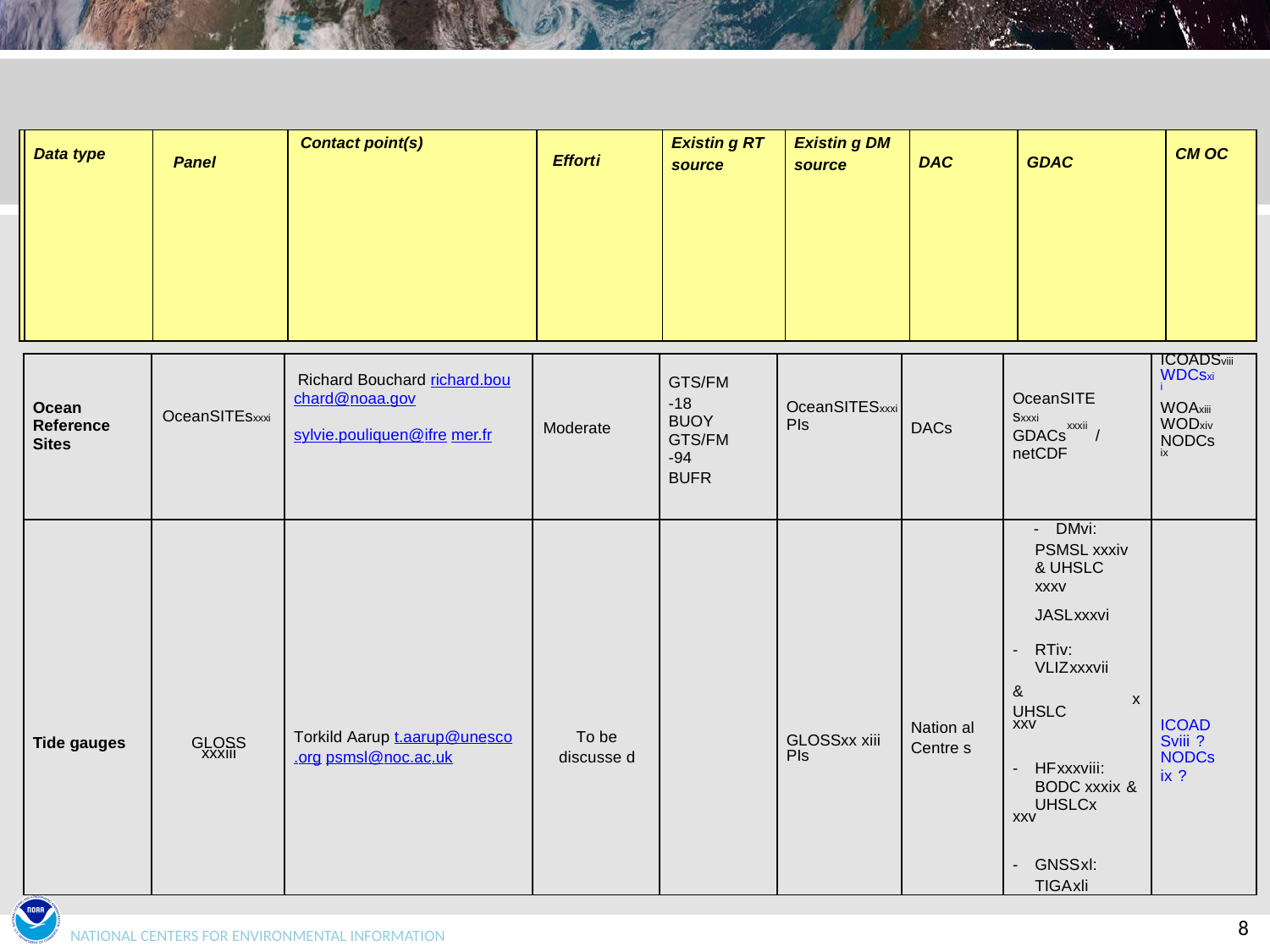

#
| Data type | Data type | Panel | Contact point(s) | Efforti | Existin g RT source | Existin g DM source | DAC | GDAC | CM OC |
| --- | --- | --- | --- | --- | --- | --- | --- | --- | --- |
| Ocean Reference Sites | OceanSITEsxxxi | Richard Bouchard richard.bouchard@noaa.gov sylvie.pouliquen@ifre mer.fr | Moderate | GTS/FM -18 BUOY GTS/FM -94 BUFR | OceanSITESxxxi PIs | DACs | OceanSITE sxxxi xxxii GDACs / netCDF | ICOADSviii WDCsxi i WOAxiii WODxiv NODCs ix |
| --- | --- | --- | --- | --- | --- | --- | --- | --- |
| Tide gauges | GLOSS xxxiii | Torkild Aarup t.aarup@unesco.org psmsl@noc.ac.uk | To be discusse d |  | GLOSSxx xiii PIs | Nation al Centre s | - DMvi: PSMSL xxxiv & UHSLC xxxv JASLxxxvi   - RTiv: VLIZxxxvii & x UHSLC xxv     - HFxxxviii: BODC xxxix & UHSLCx xxv     - GNSSxl: TIGAxli | ICOAD Sviii ? NODCs ix ? |